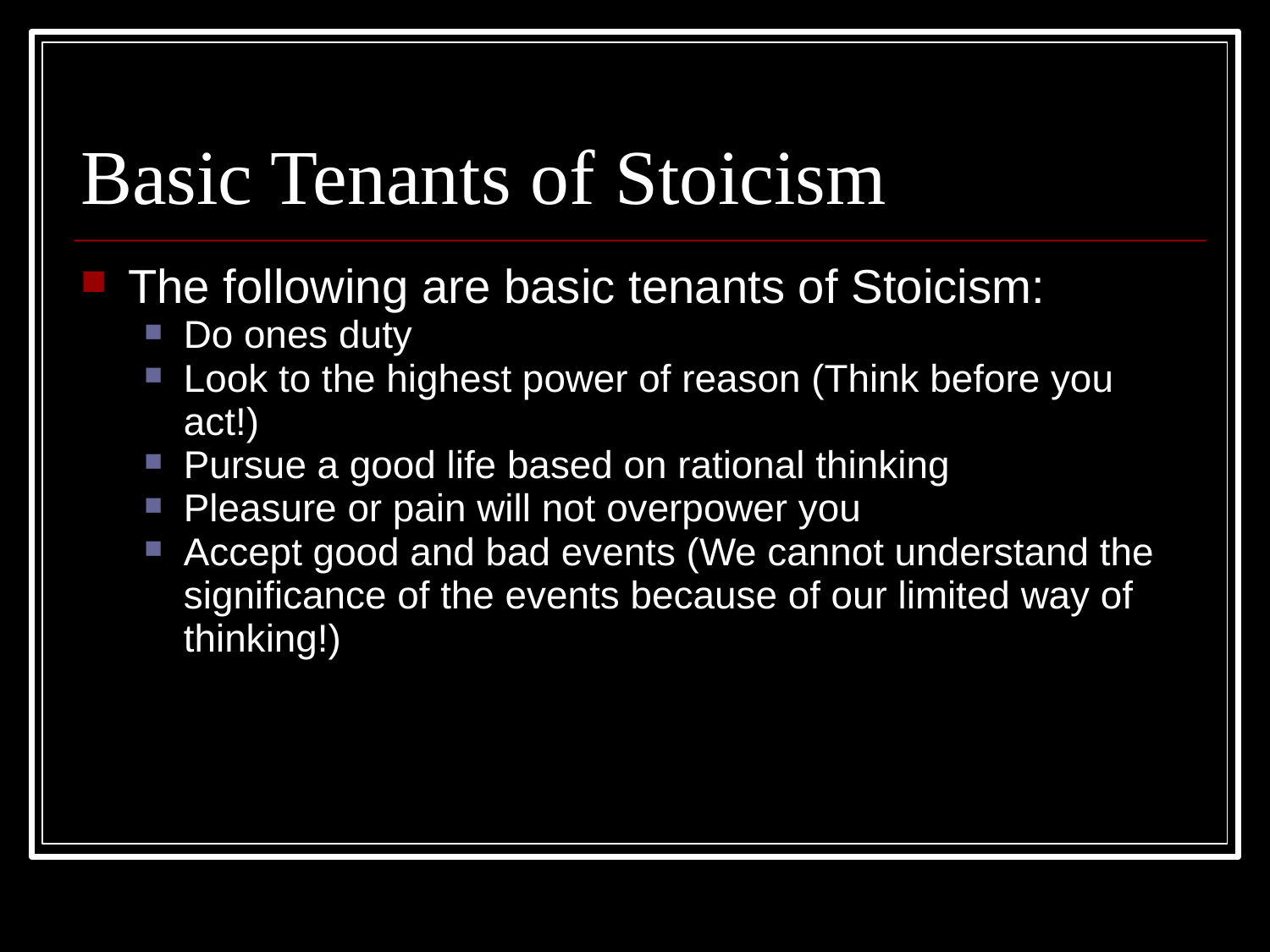

Basic Tenants of Stoicism
The following are basic tenants of Stoicism:
Do ones duty
Look to the highest power of reason (Think before you act!)
Pursue a good life based on rational thinking
Pleasure or pain will not overpower you
Accept good and bad events (We cannot understand the significance of the events because of our limited way of thinking!)